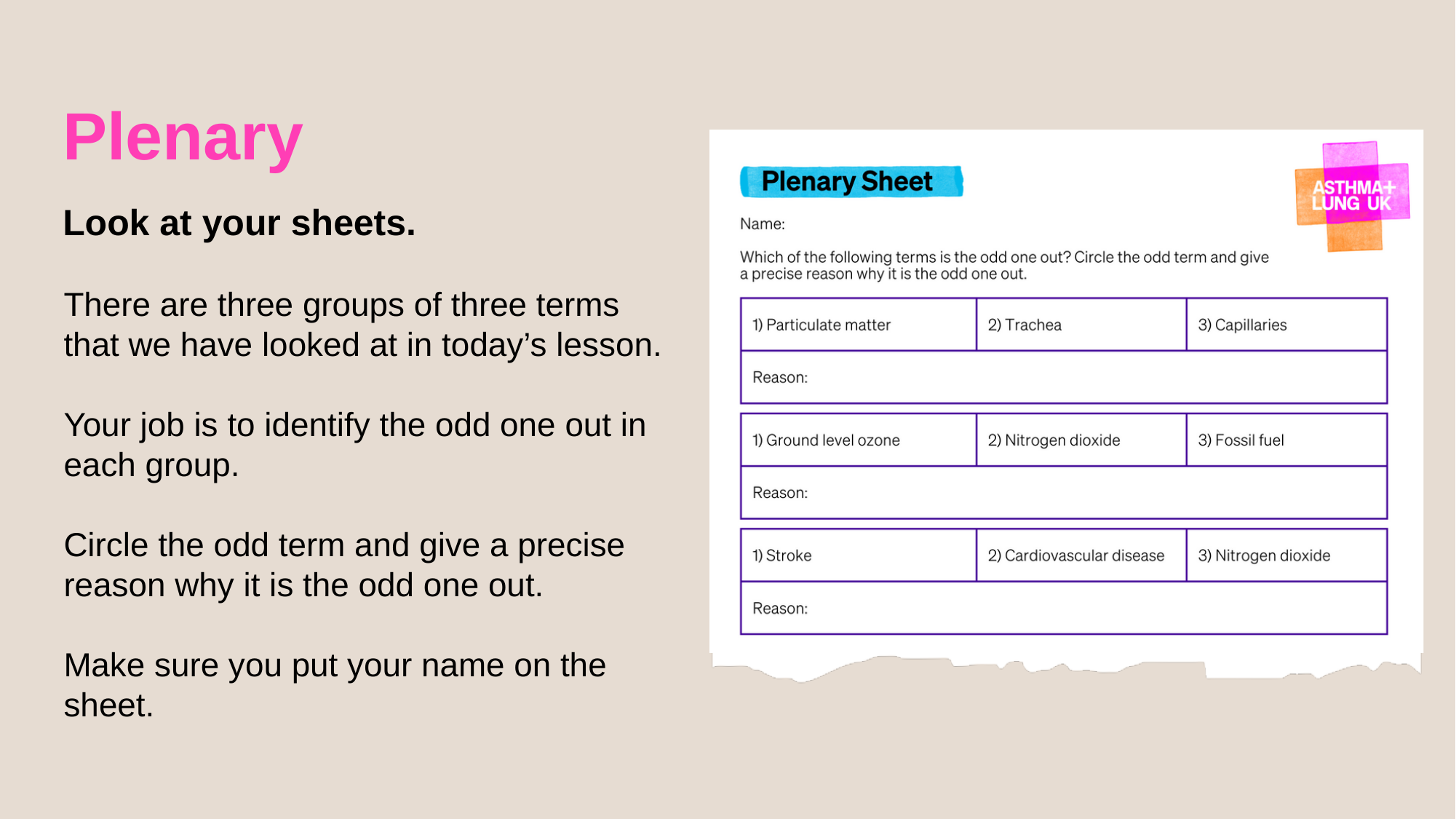

Plenary

Look at your sheets.
There are three groups of three terms that we have looked at in today’s lesson.

Your job is to identify the odd one out in each group.

Circle the odd term and give a precise reason why it is the odd one out.

Make sure you put your name on the sheet.